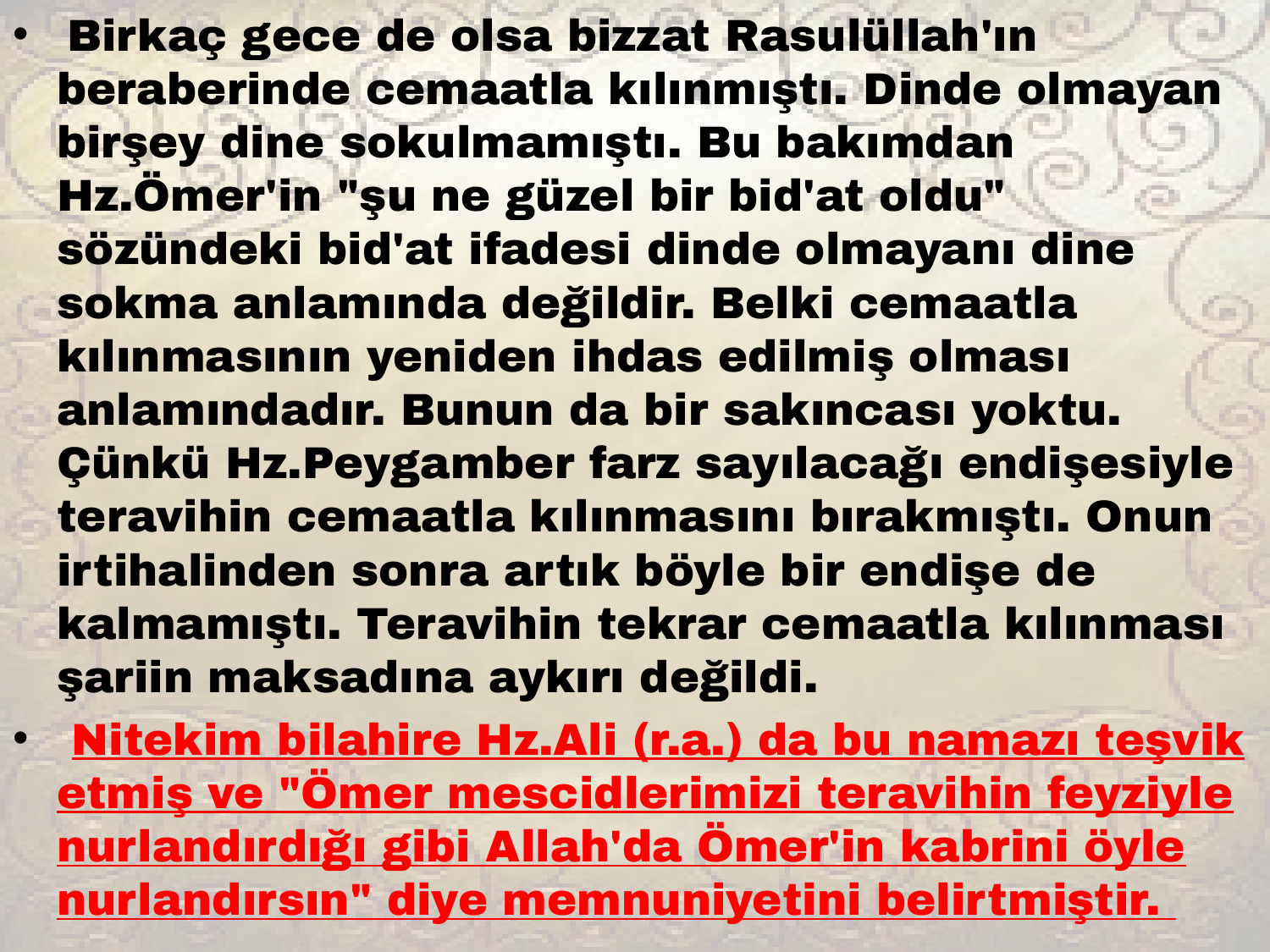

Birkaç gece de olsa bizzat Rasulüllah'ın beraberinde cemaatla kılınmıştı. Dinde olmayan birşey dine sokulmamıştı. Bu bakımdan Hz.Ömer'in "şu ne güzel bir bid'at oldu" sözündeki bid'at ifadesi dinde olmayanı dine sokma anlamında değildir. Belki cemaatla kılınmasının yeniden ihdas edilmiş olması anlamındadır. Bunun da bir sakıncası yoktu. Çünkü Hz.Peygamber farz sayılacağı endişesiyle teravihin cemaatla kılınmasını bırakmıştı. Onun irtihalinden sonra artık böyle bir endişe de kalmamıştı. Teravihin tekrar cemaatla kılınması şariin maksadına aykırı değildi.
 Nitekim bilahire Hz.Ali (r.a.) da bu namazı teşvik etmiş ve "Ömer mescidlerimizi teravihin feyziyle nurlandırdığı gibi Allah'da Ömer'in kabrini öyle nurlandırsın" diye memnuniyetini belirtmiştir.